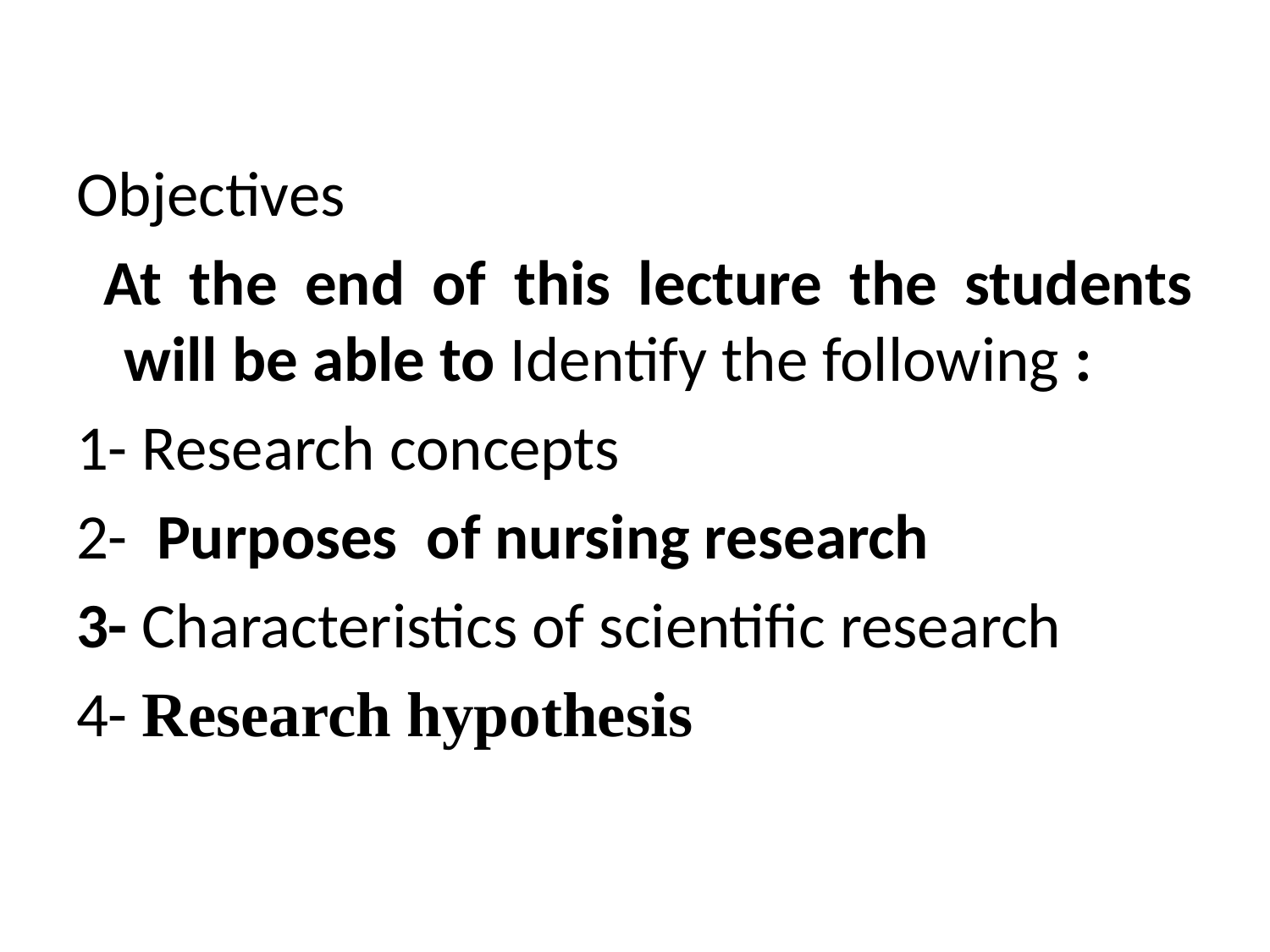

Objectives
 At the end of this lecture the students will be able to Identify the following :
1- Research concepts
2-  Purposes  of nursing research
3- Characteristics of scientific research
4- Research hypothesis